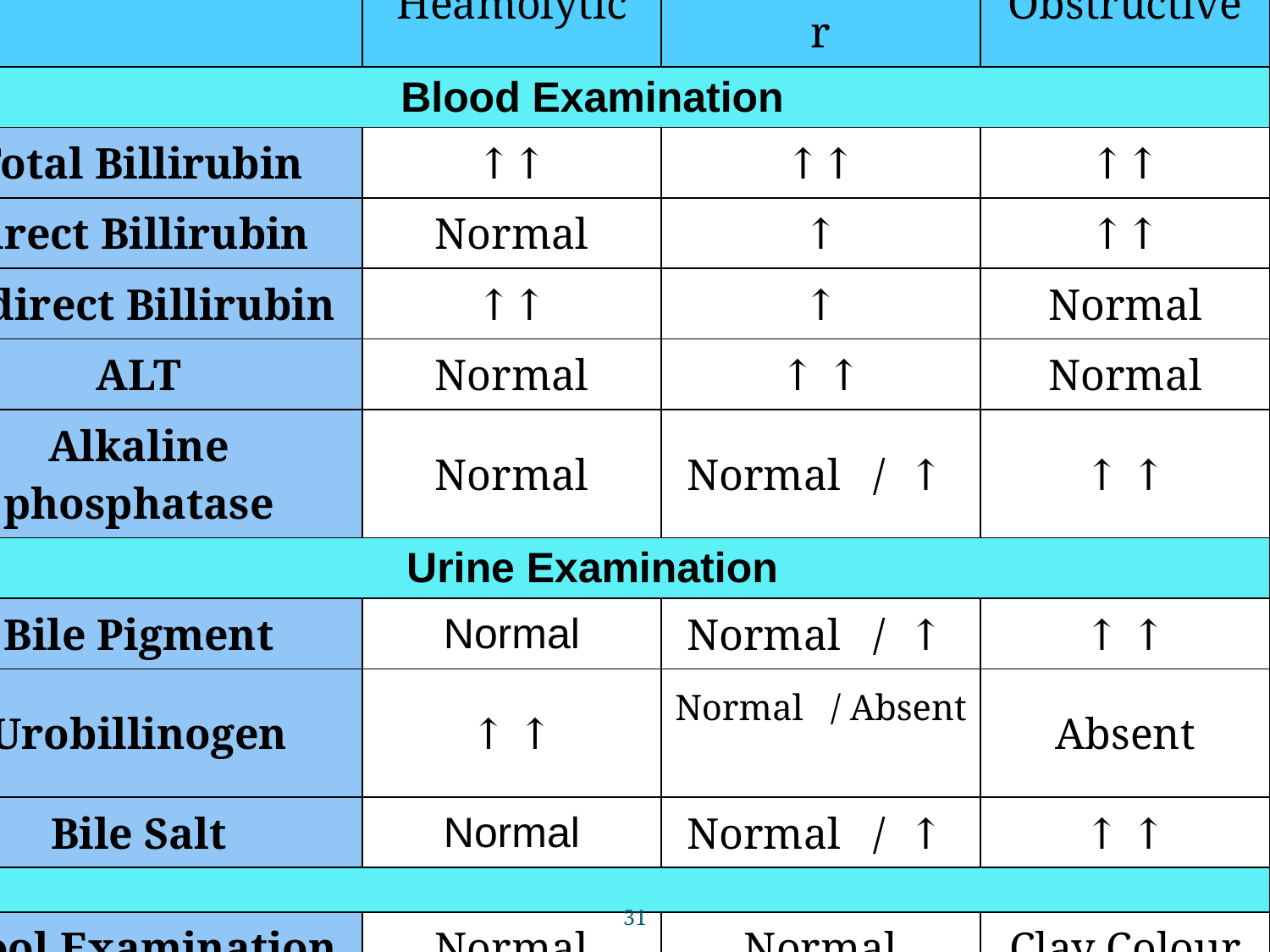

| Features | Pre-hepatic Heamolytic | Hepatic Hepatocellular | Post-hepatic Obstructive |
| --- | --- | --- | --- |
| Blood Examination |  |  |  |
| Total Billirubin | ↑↑ | ↑↑ | ↑↑ |
| Direct Billirubin | Normal | ↑ | ↑↑ |
| Indirect Billirubin | ↑↑ | ↑ | Normal |
| ALT | Normal | ↑ ↑ | Normal |
| Alkaline phosphatase | Normal | Normal / ↑ | ↑ ↑ |
| Urine Examination |  |  |  |
| Bile Pigment | Normal | Normal / ↑ | ↑ ↑ |
| Urobillinogen | ↑ ↑ | Normal / Absent | Absent |
| Bile Salt | Normal | Normal / ↑ | ↑ ↑ |
|  |  |  |  |
| Stool Examination | Normal | Normal | Clay Colour |
| Specific Investigation | Haemoglobin, LDH | Liver Function Test | USG Abdomen |
31